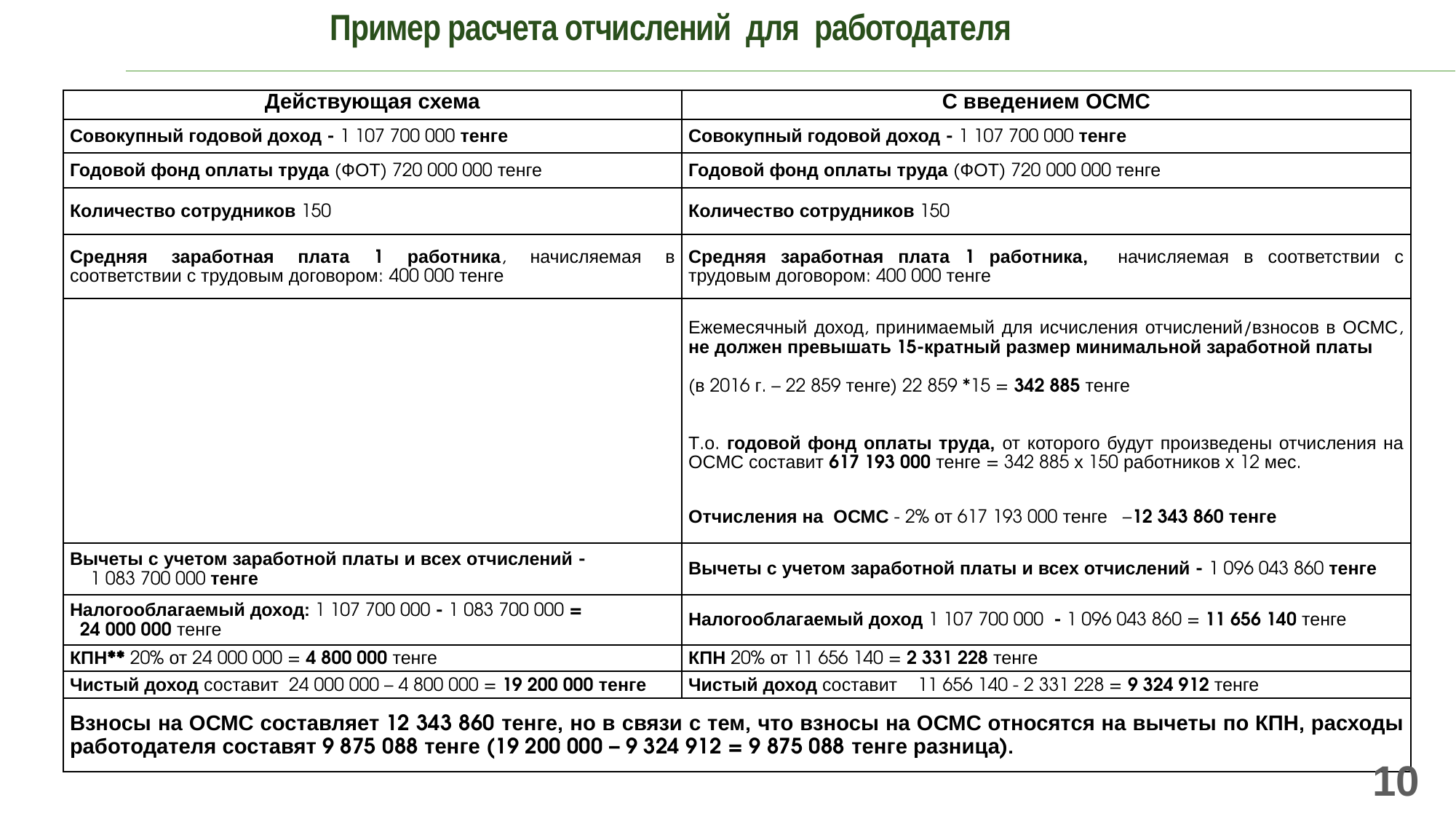

Пример расчета отчислений  для  работодателя
| Действующая схема | С введением ОСМС |
| --- | --- |
| Совокупный годовой доход - 1 107 700 000 тенге | Совокупный годовой доход - 1 107 700 000 тенге |
| Годовой фонд оплаты труда (ФОТ) 720 000 000 тенге | Годовой фонд оплаты труда (ФОТ) 720 000 000 тенге |
| Количество сотрудников 150 | Количество сотрудников 150 |
| Средняя заработная плата 1 работника, начисляемая в соответствии с трудовым договором: 400 000 тенге | Средняя заработная плата 1 работника, начисляемая в соответствии с трудовым договором: 400 000 тенге |
|  | Ежемесячный доход, принимаемый для исчисления отчислений/взносов в ОСМС, не должен превышать 15-кратный размер минимальной заработной платы |
|  | (в 2016 г. – 22 859 тенге) 22 859 \*15 = 342 885 тенге |
|  | Т.о. годовой фонд оплаты труда, от которого будут произведены отчисления на ОСМС составит 617 193 000 тенге = 342 885 х 150 работников х 12 мес. |
|  | Отчисления на ОСМС - 2% от 617 193 000 тенге –12 343 860 тенге |
| Вычеты с учетом заработной платы и всех отчислений - 1 083 700 000 тенге | Вычеты с учетом заработной платы и всех отчислений - 1 096 043 860 тенге |
| Налогооблагаемый доход: 1 107 700 000 - 1 083 700 000 = 24 000 000 тенге | Налогооблагаемый доход 1 107 700 000 - 1 096 043 860 = 11 656 140 тенге |
| КПН\*\* 20% от 24 000 000 = 4 800 000 тенге | КПН 20% от 11 656 140 = 2 331 228 тенге |
| Чистый доход составит 24 000 000 – 4 800 000 = 19 200 000 тенге | Чистый доход составит 11 656 140 - 2 331 228 = 9 324 912 тенге |
| Взносы на ОСМС составляет 12 343 860 тенге, но в связи с тем, что взносы на ОСМС относятся на вычеты по КПН, расходы работодателя составят 9 875 088 тенге (19 200 000 – 9 324 912 = 9 875 088 тенге разница). |  |
10